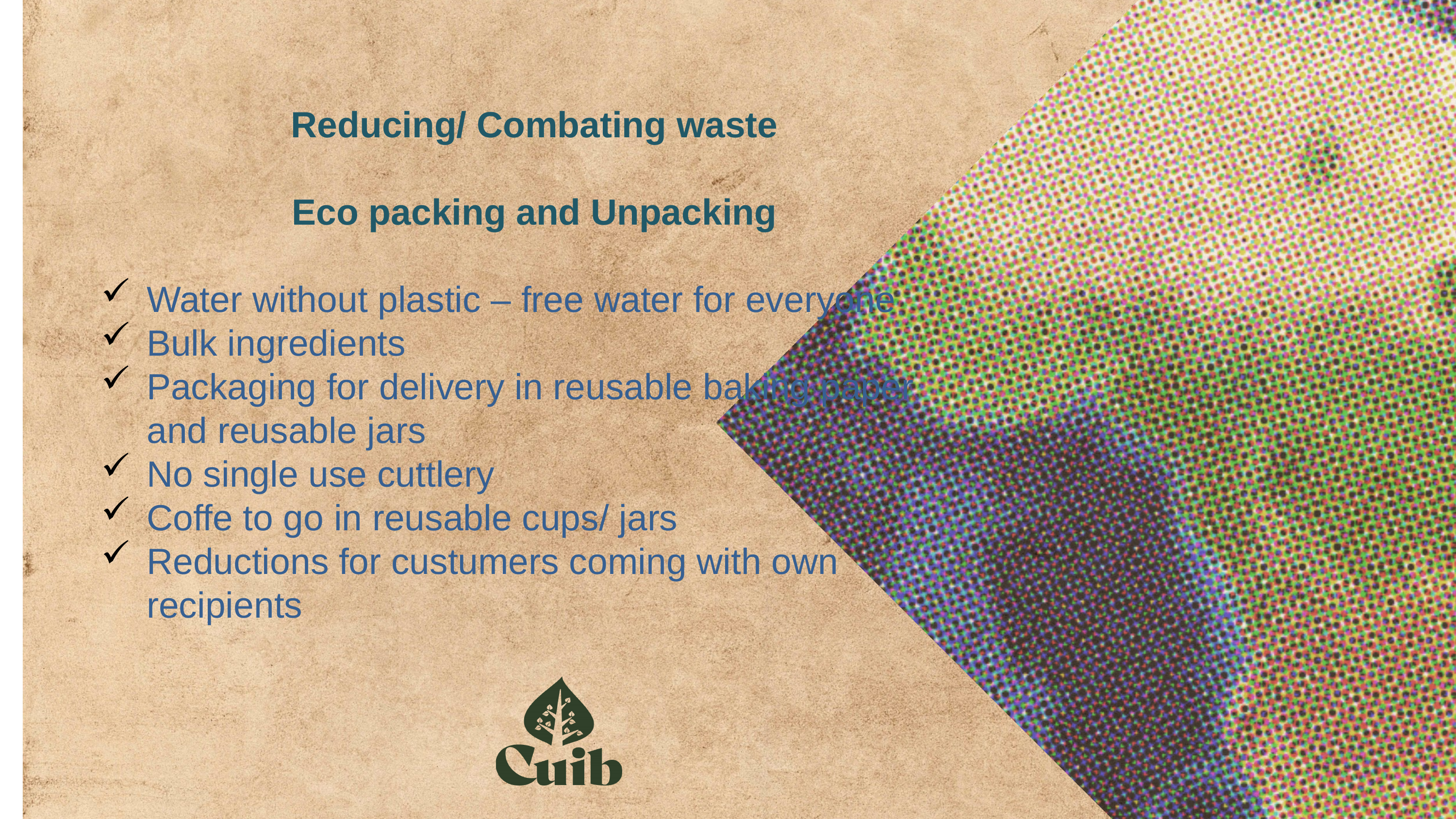

Reducing/ Combating waste

Eco packing and Unpacking

Water without plastic – free water for everyone
Bulk ingredients
Packaging for delivery in reusable baking paper and reusable jars
No single use cuttlery
Coffe to go in reusable cups/ jars
Reductions for custumers coming with own recipients